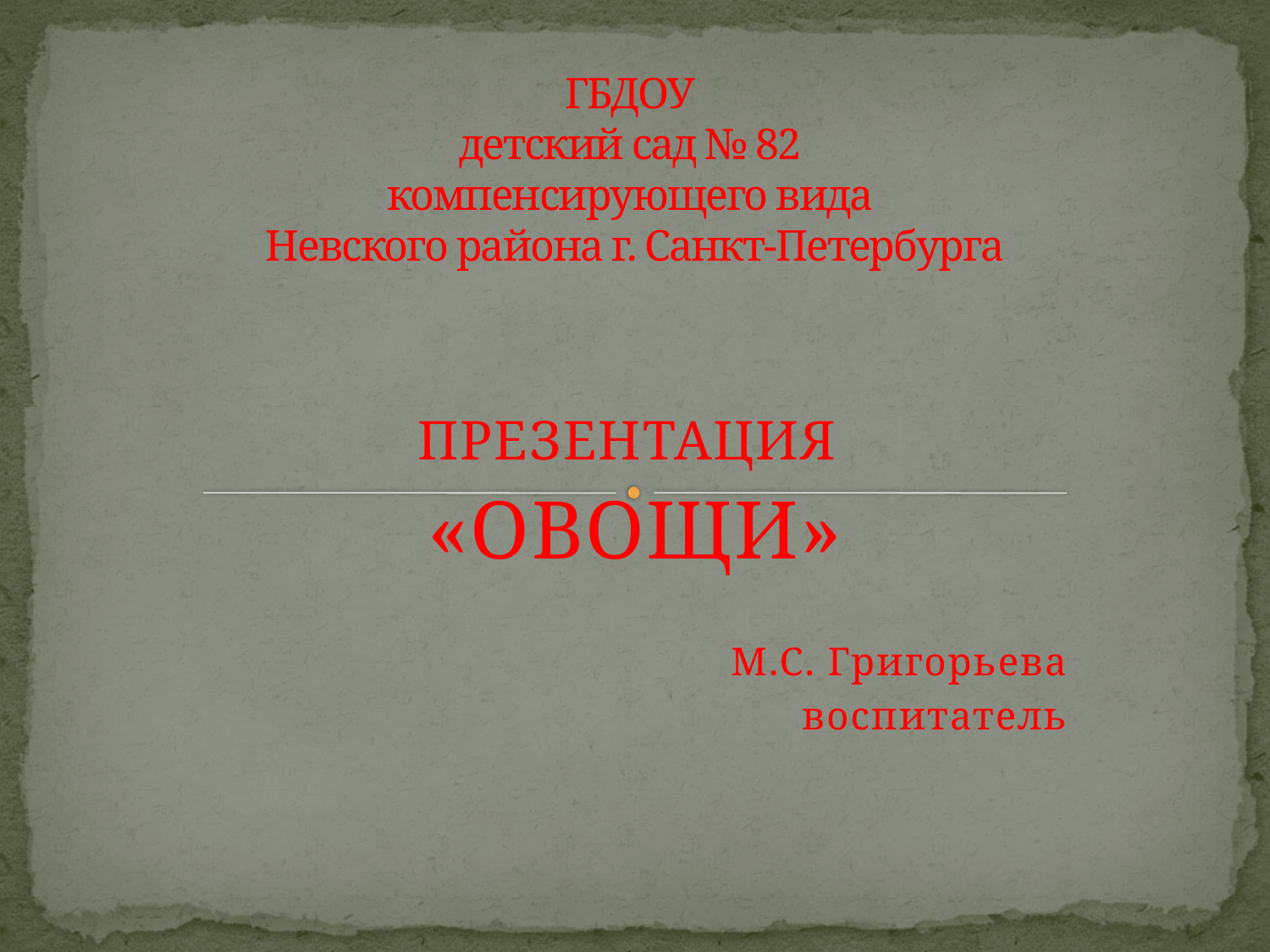

# ГБДОУ детский сад № 82 компенсирующего вида Невского района г. Санкт-Петербурга

ПРЕЗЕНТАЦИЯ
«ОВОЩИ»

М.С. Григорьева
 воспитатель